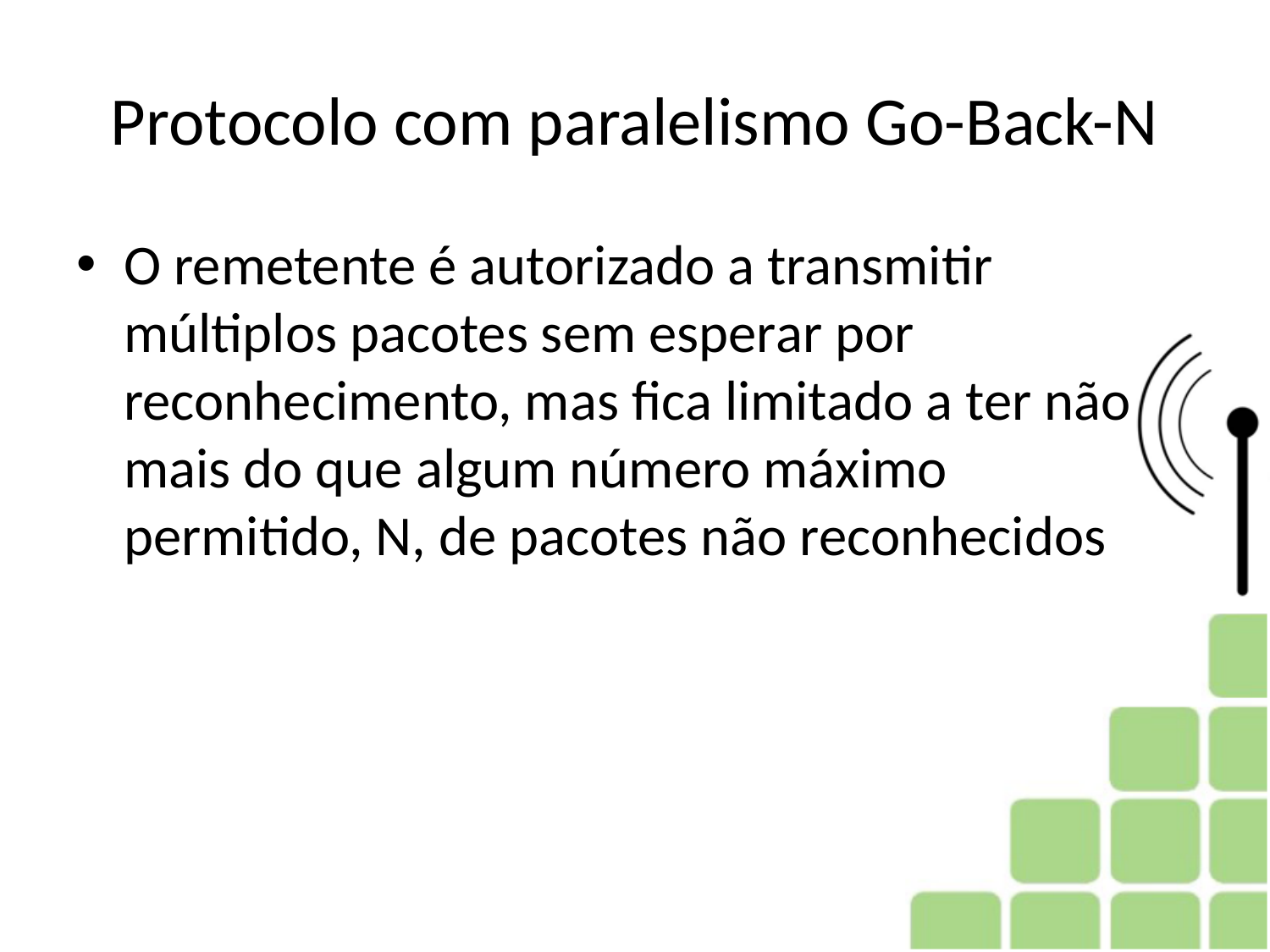

# Protocolo com paralelismo Go-Back-N
O remetente é autorizado a transmitir múltiplos pacotes sem esperar por reconhecimento, mas fica limitado a ter não mais do que algum número máximo permitido, N, de pacotes não reconhecidos